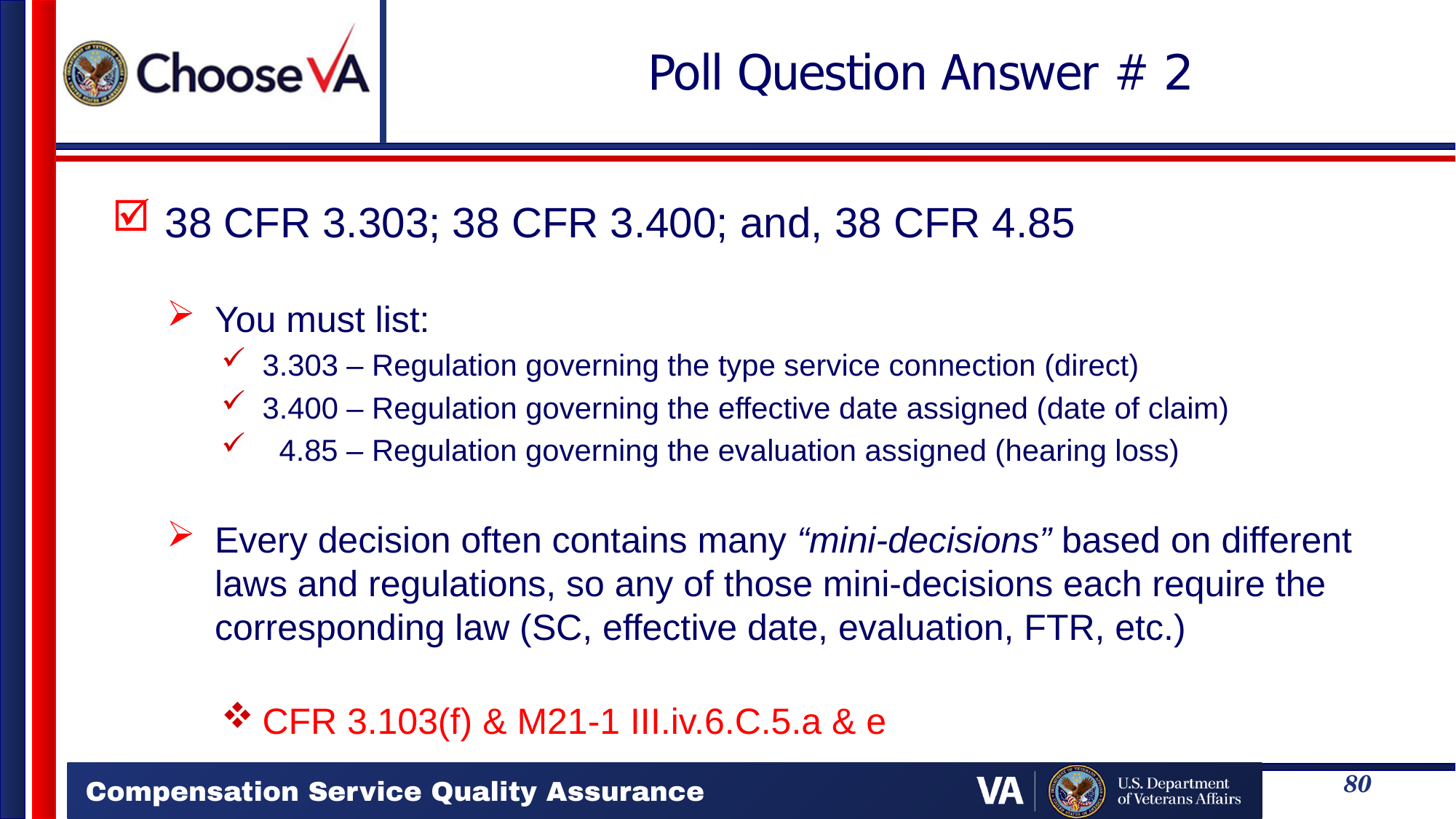

# Poll Question Answer # 2
 38 CFR 3.303; 38 CFR 3.400; and, 38 CFR 4.85

You must list:
3.303 – Regulation governing the type service connection (direct)
3.400 – Regulation governing the effective date assigned (date of claim)
  4.85 – Regulation governing the evaluation assigned (hearing loss)

Every decision often contains many “mini-decisions” based on different laws and regulations, so any of those mini-decisions each require the corresponding law (SC, effective date, evaluation, FTR, etc.)

CFR 3.103(f) & M21-1 III.iv.6.C.5.a & e
80